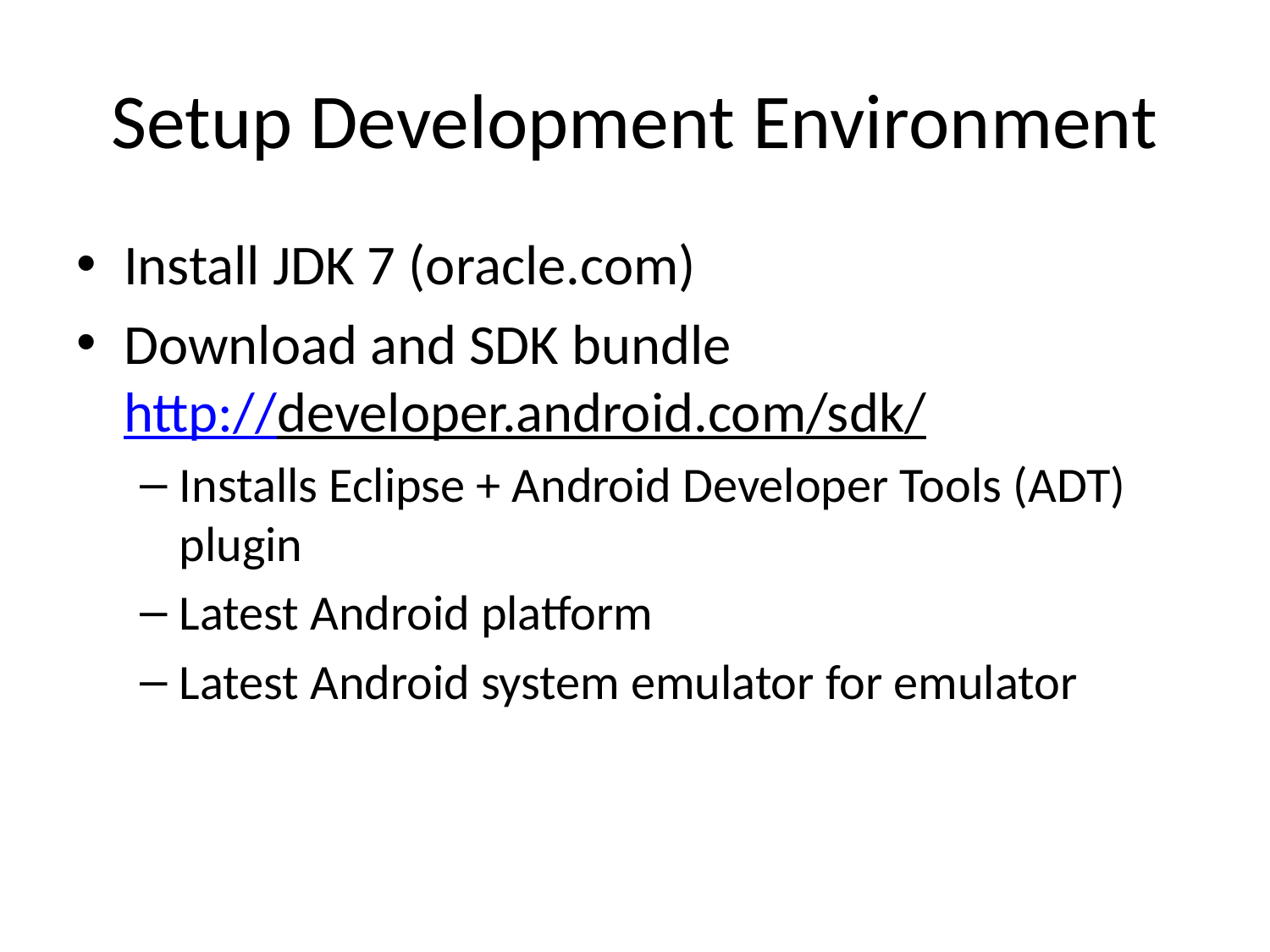

# Setup Development Environment
Install JDK 7 (oracle.com)
Download and SDK bundle
http://developer.android.com/sdk/
Installs Eclipse + Android Developer Tools (ADT) plugin
Latest Android platform
Latest Android system emulator for emulator